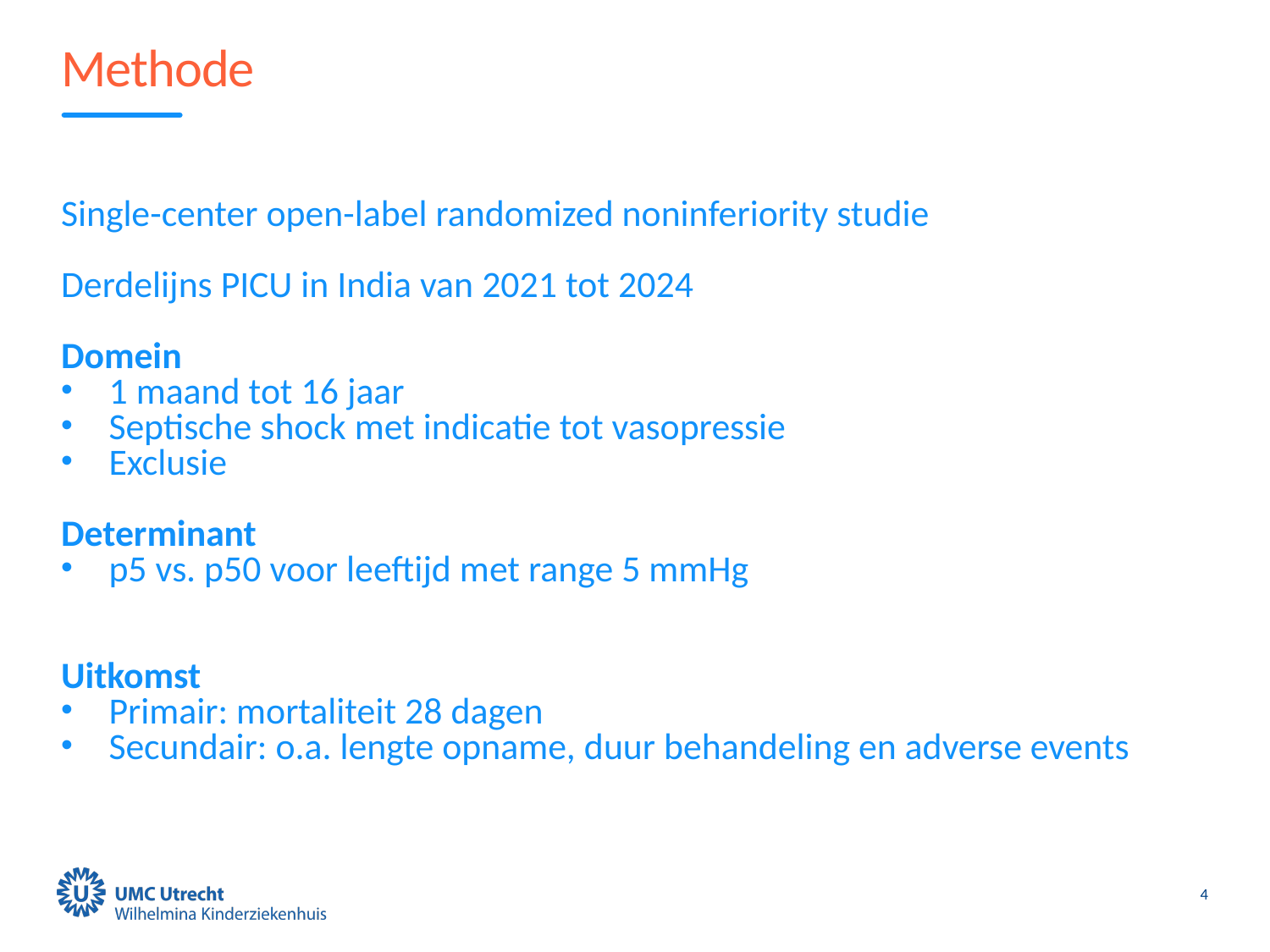

# Methode
Single-center open-label randomized noninferiority studie

Derdelijns PICU in India van 2021 tot 2024

Domein
1 maand tot 16 jaar
Septische shock met indicatie tot vasopressie
Exclusie

Determinant
p5 vs. p50 voor leeftijd met range 5 mmHg

Uitkomst
Primair: mortaliteit 28 dagen
Secundair: o.a. lengte opname, duur behandeling en adverse events

4